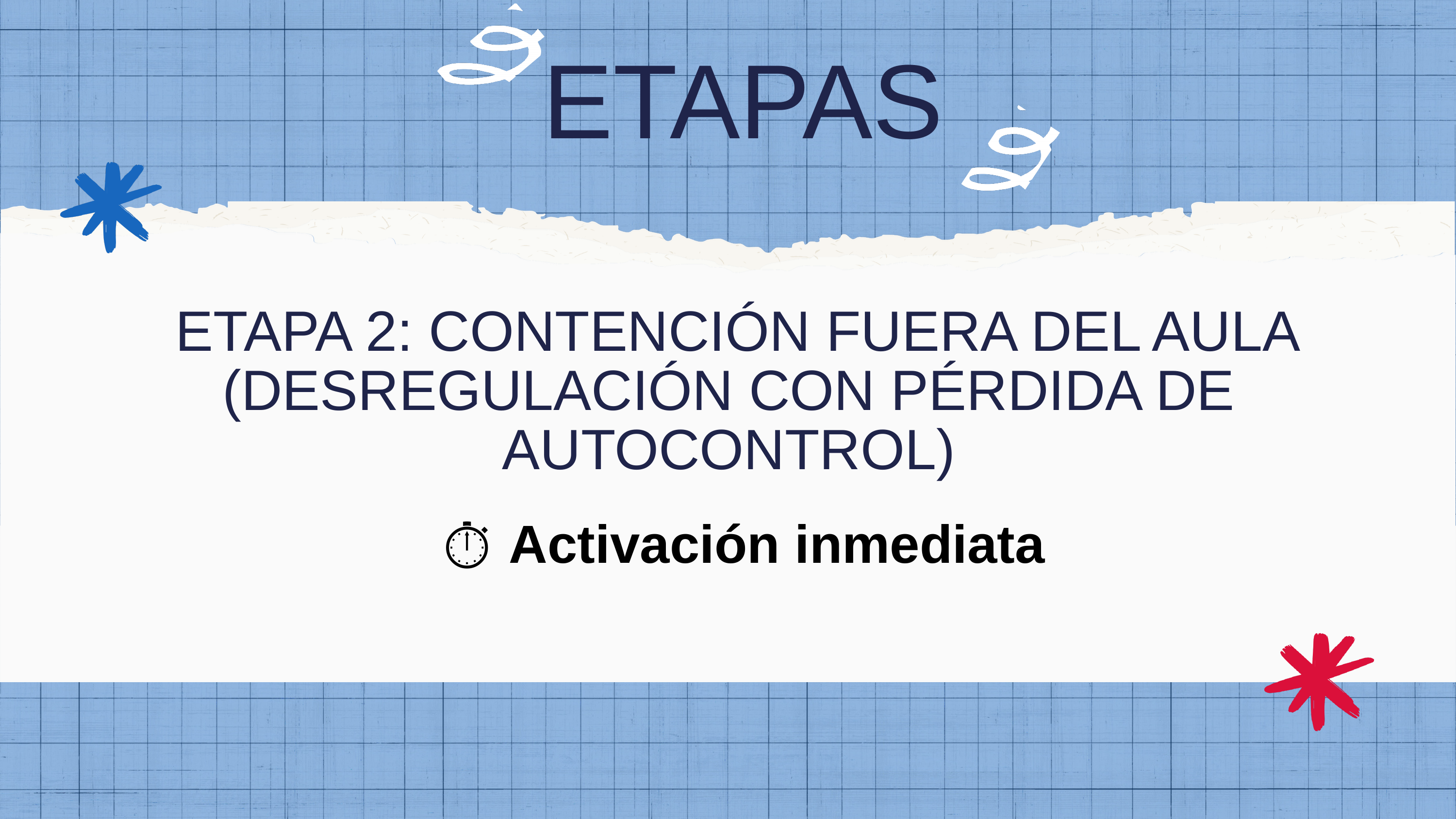

ETAPAS

 ETAPA 2: CONTENCIÓN FUERA DEL AULA (DESREGULACIÓN CON PÉRDIDA DE AUTOCONTROL)
⏱️ Activación inmediata